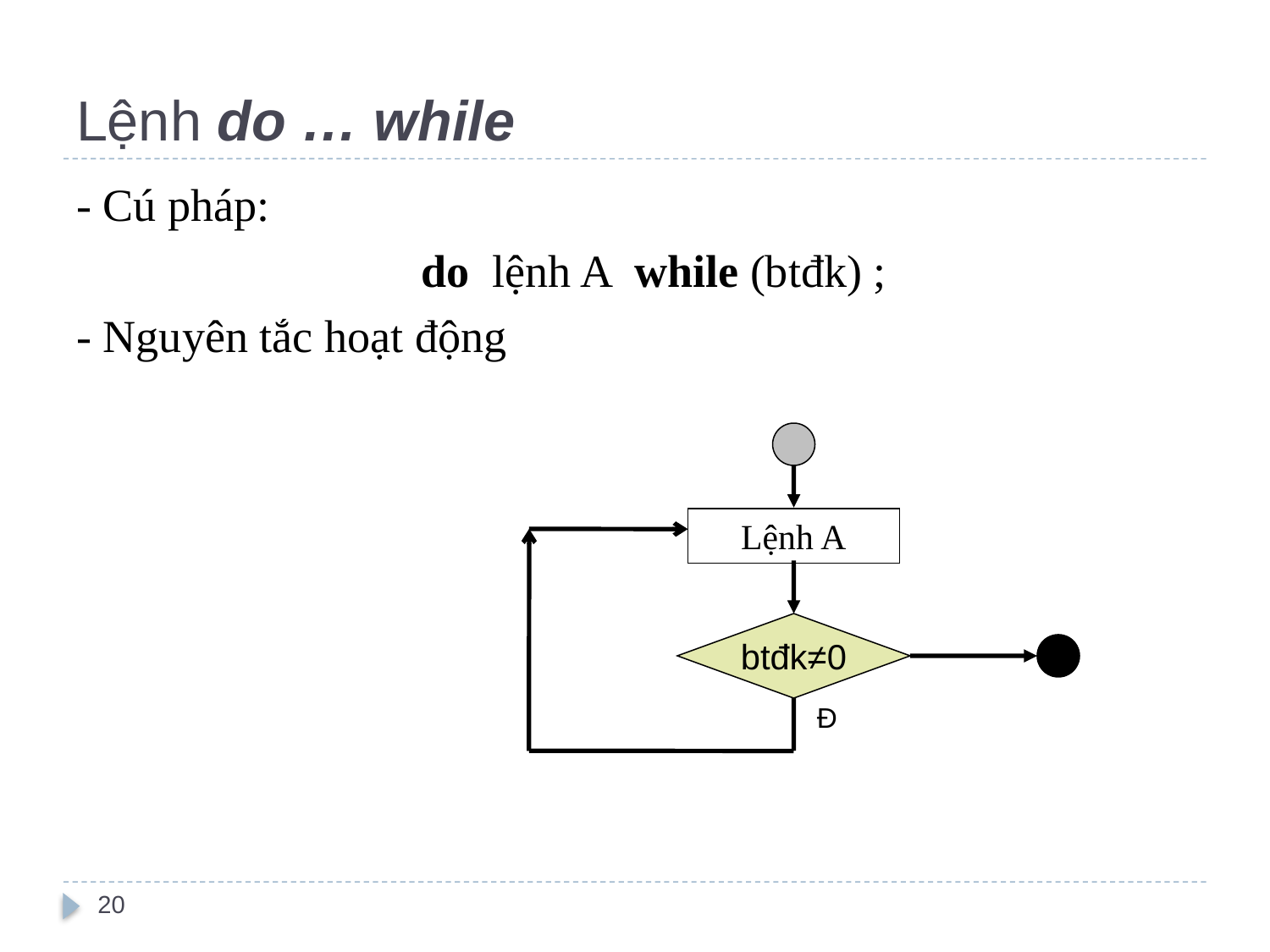

# Lệnh do … while
- Cú pháp:
	do  lệnh A  while (btđk) ;
- Nguyên tắc hoạt động

Lệnh A

btđk≠0

Đ

20